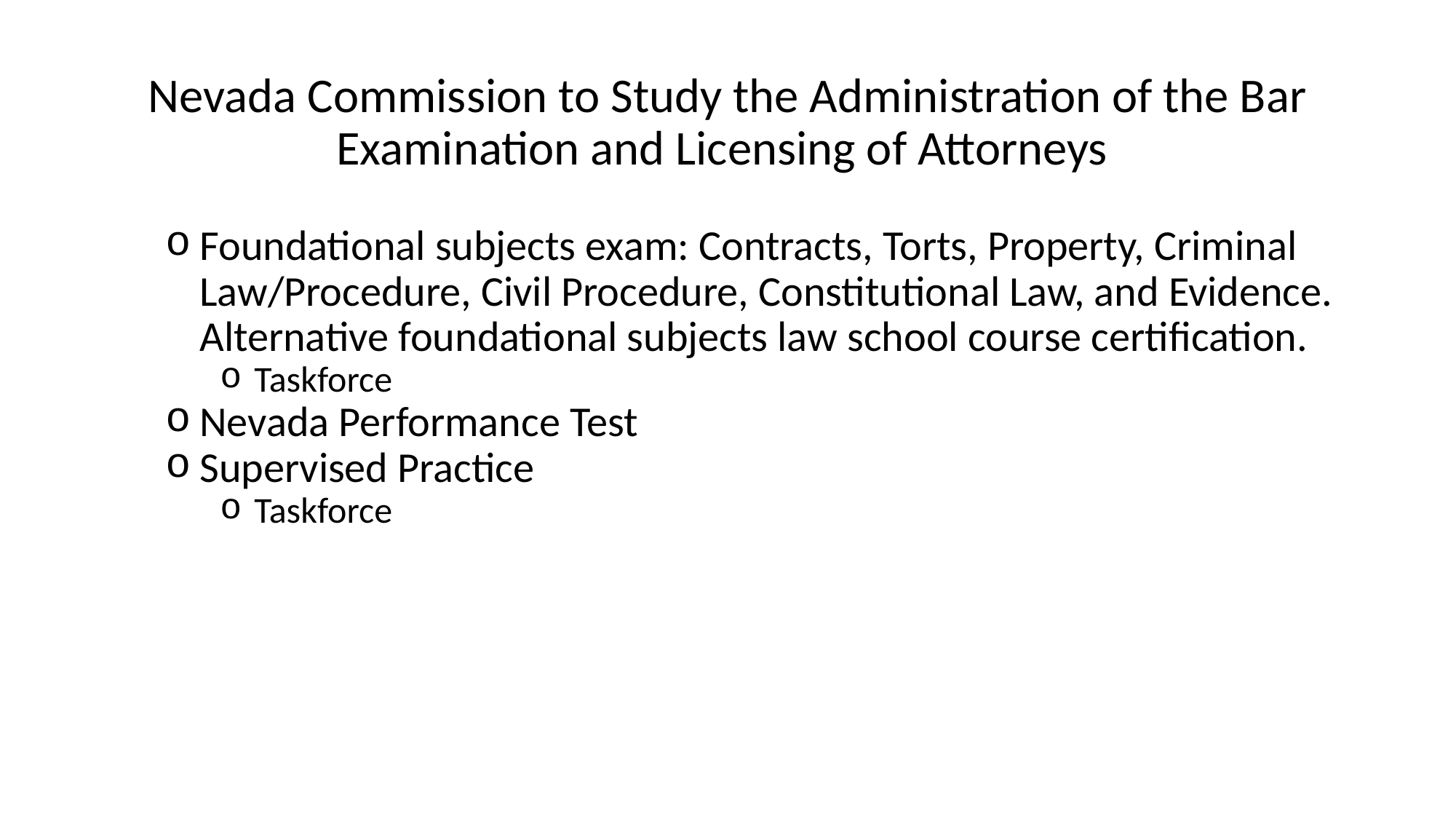

# Nevada Commission to Study the Administration of the Bar Examination and Licensing of Attorneys
Foundational subjects exam: Contracts, Torts, Property, Criminal Law/Procedure, Civil Procedure, Constitutional Law, and Evidence. Alternative foundational subjects law school course certification.
Taskforce
Nevada Performance Test
Supervised Practice
Taskforce